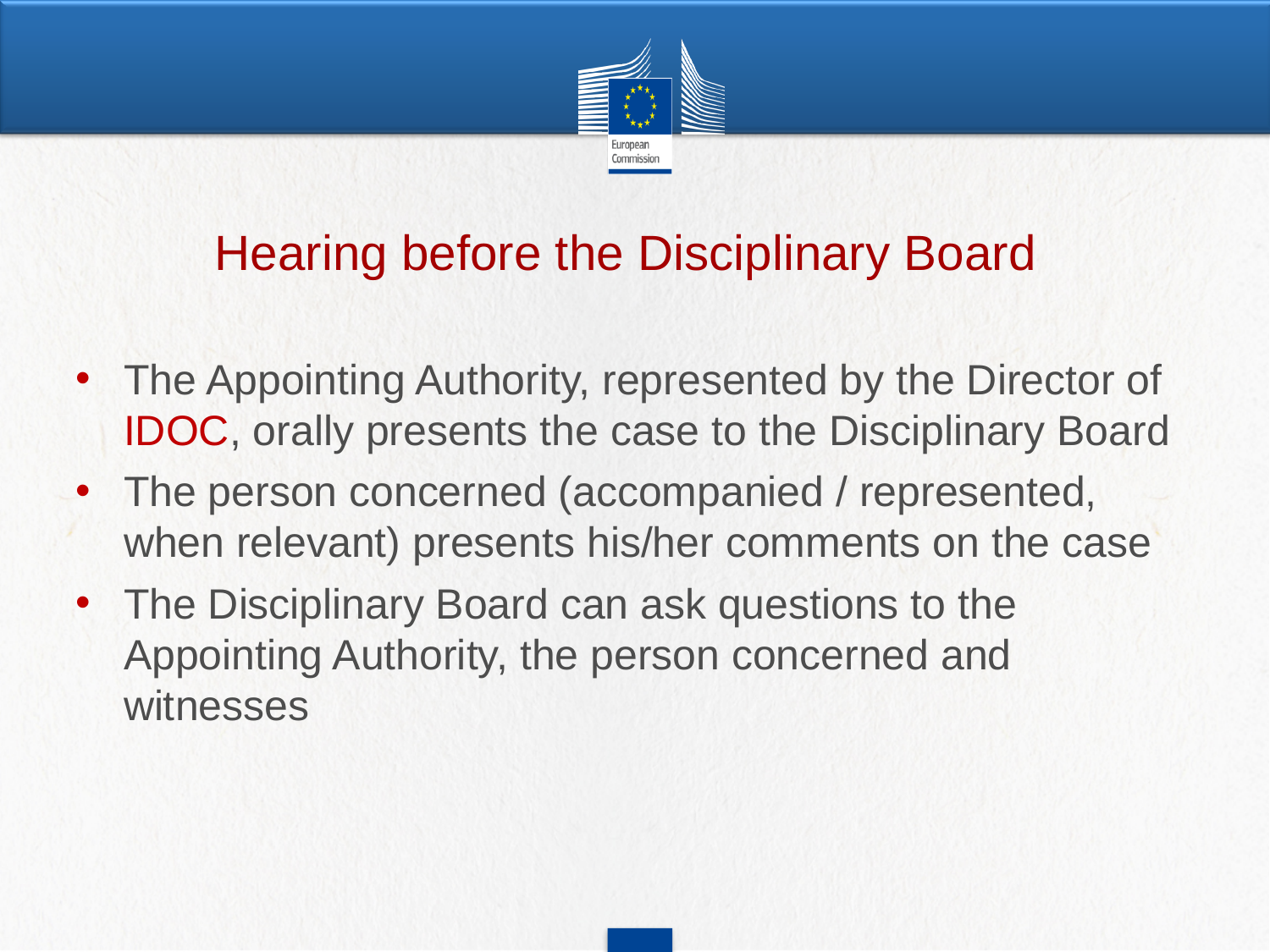

# Hearing before the Disciplinary Board
The Appointing Authority, represented by the Director of IDOC, orally presents the case to the Disciplinary Board
The person concerned (accompanied / represented, when relevant) presents his/her comments on the case
The Disciplinary Board can ask questions to the Appointing Authority, the person concerned and witnesses